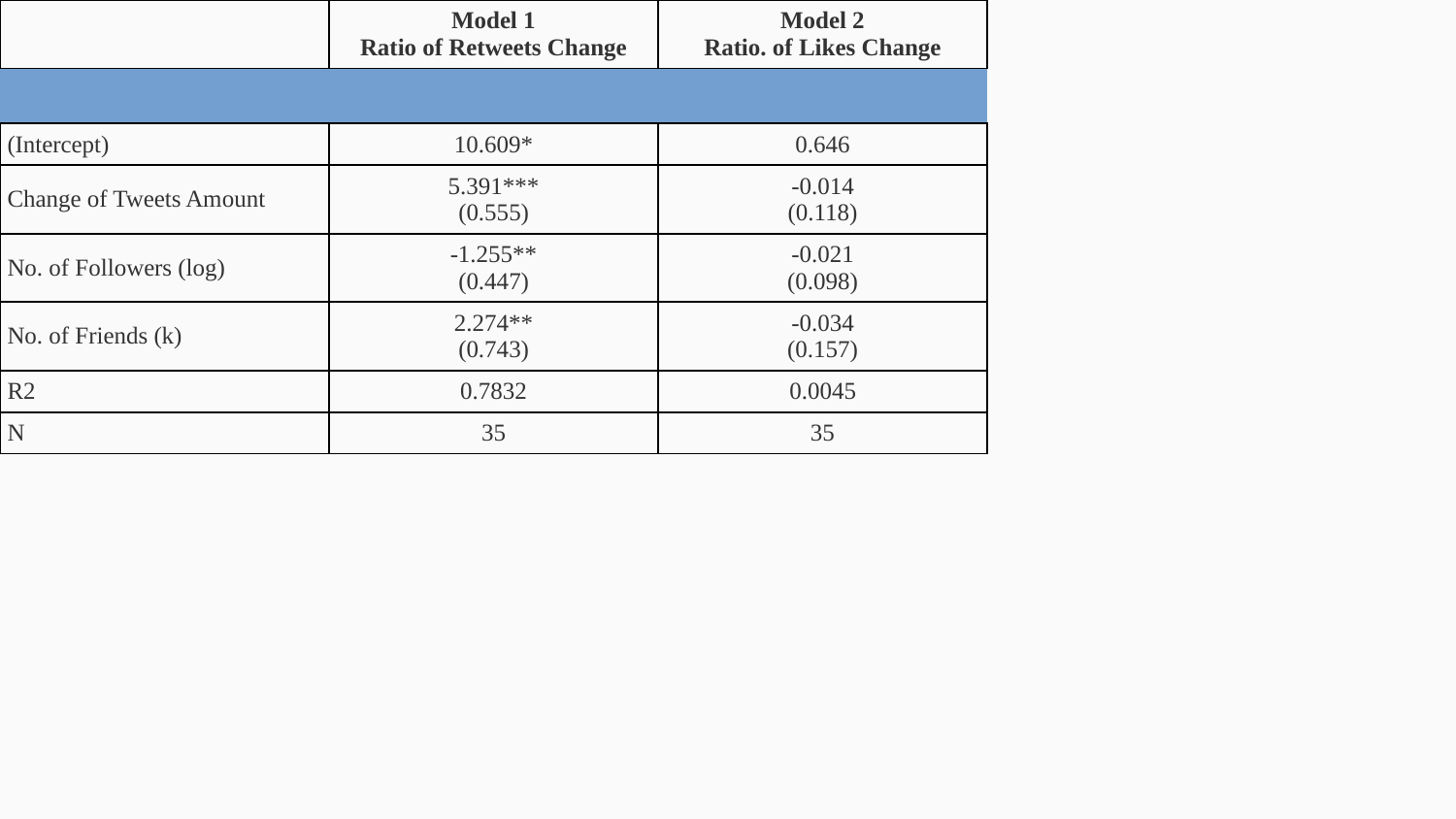

|  | Model 1 Ratio of Retweets Change | Model 2 Ratio. of Likes Change |
| --- | --- | --- |
|  |  |  |
| (Intercept) | 10.609\* | 0.646 |
| Change of Tweets Amount | 5.391\*\*\* (0.555) | -0.014 (0.118) |
| No. of Followers (log) | -1.255\*\* (0.447) | -0.021 (0.098) |
| No. of Friends (k) | 2.274\*\* (0.743) | -0.034 (0.157) |
| R2 | 0.7832 | 0.0045 |
| N | 35 | 35 |
| Note: a. \*\*\* p<0.001; \*\* p<0.01; \*p<0.05 b. Six of the forty-one sample organizations receive 0 average retweets pre-COVID. They are dropped from the regression analysis. |  |  |